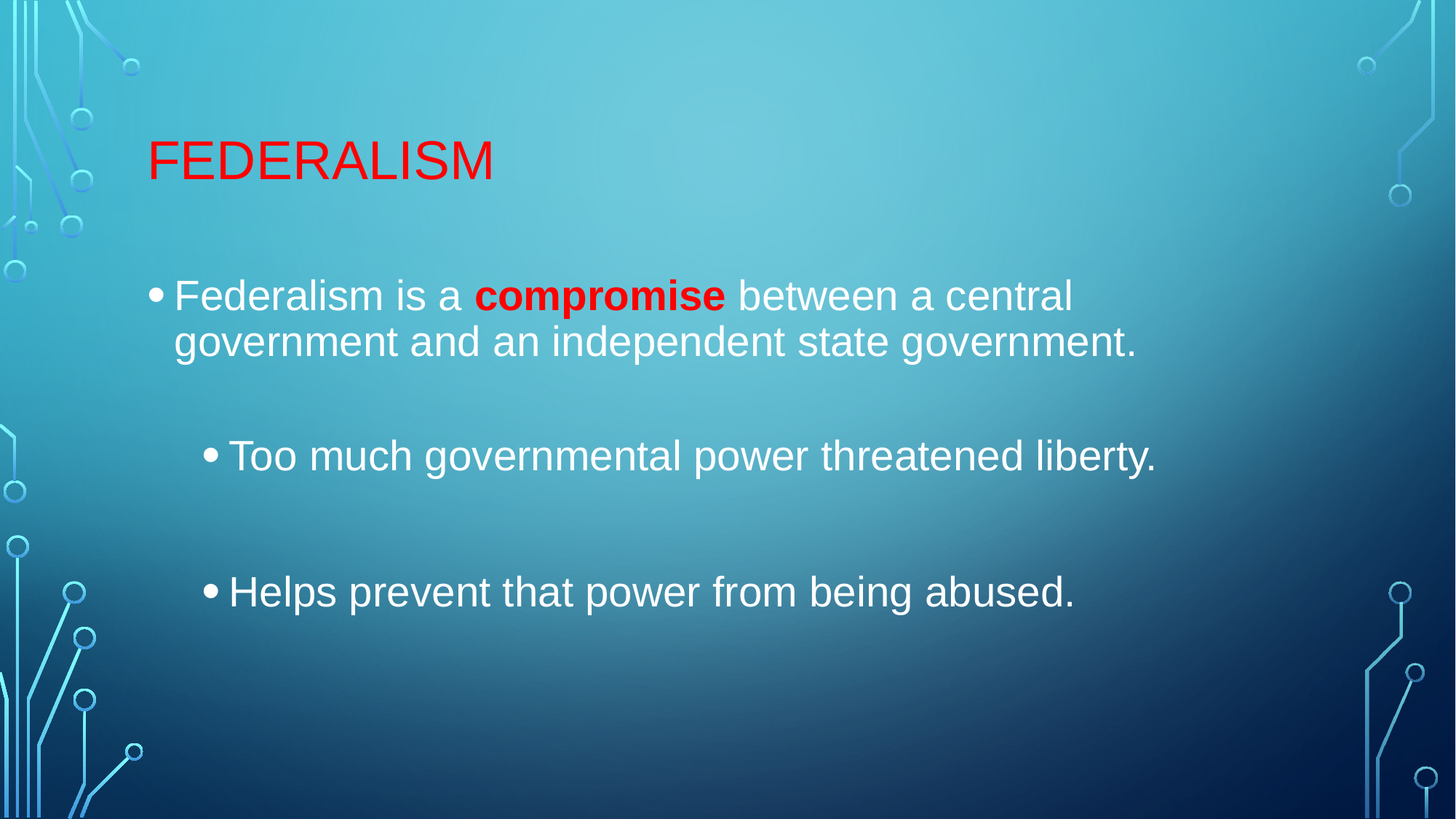

# Federalism
Federalism is a compromise between a central government and an independent state government.

Too much governmental power threatened liberty.

Helps prevent that power from being abused.